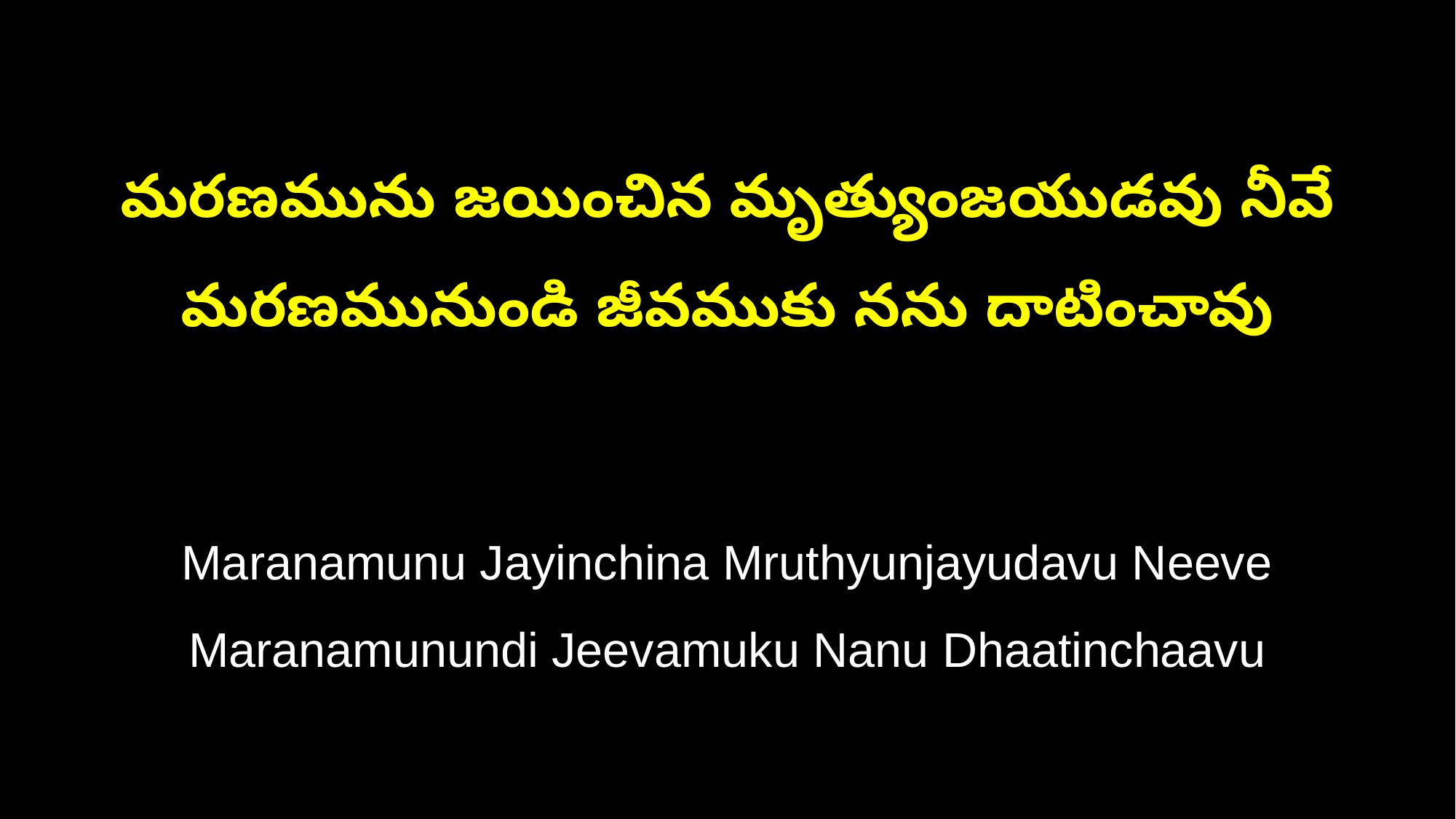

మరణమును జయించిన మృత్యుంజయుడవు నీవే
మరణమునుండి జీవముకు నను దాటించావు
Maranamunu Jayinchina Mruthyunjayudavu Neeve
Maranamunundi Jeevamuku Nanu Dhaatinchaavu